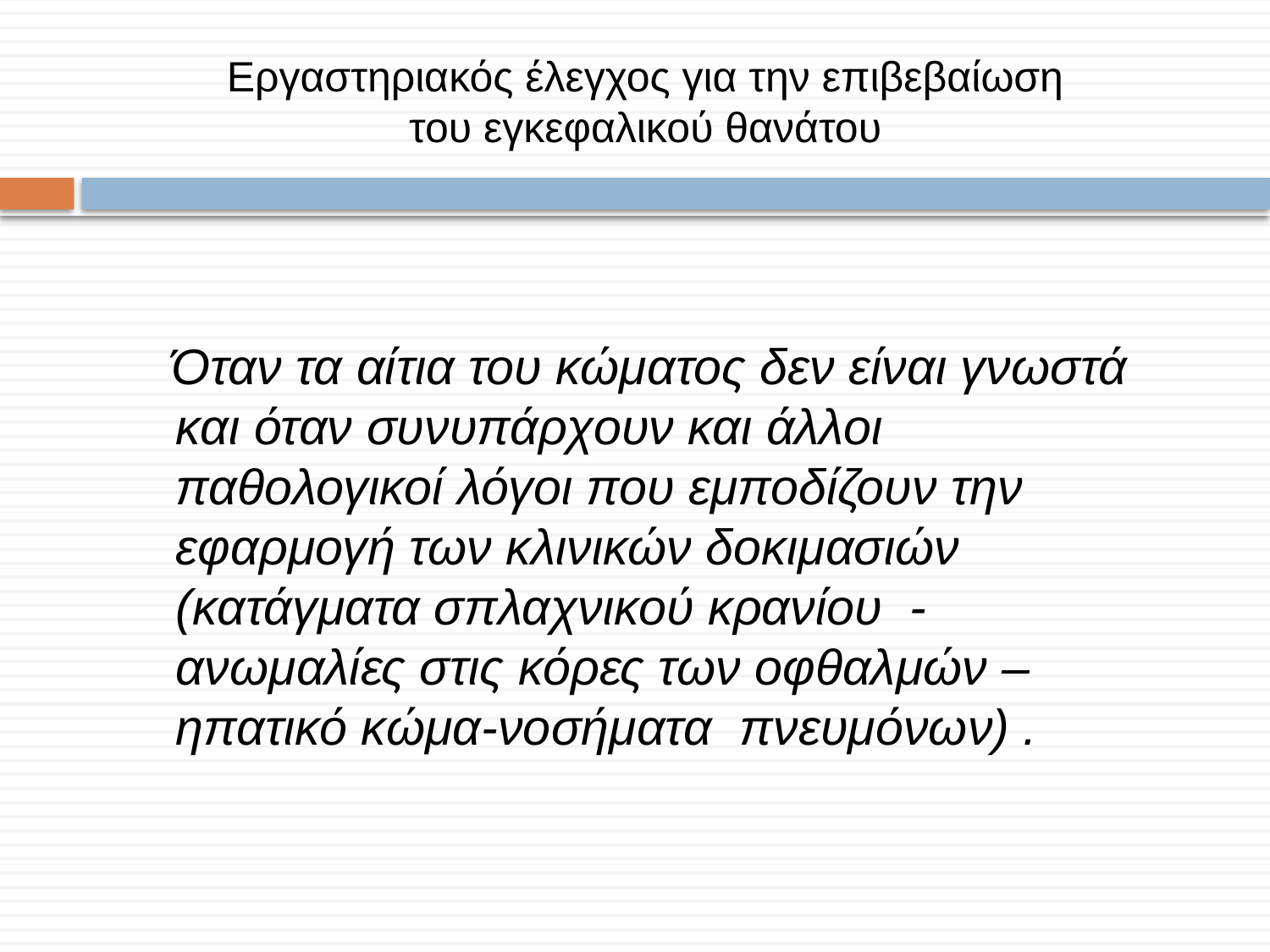

# Εργαστηριακός έλεγχος για την επιβεβαίωση του εγκεφαλικού θανάτου
   Όταν τα αίτια του κώματος δεν είναι γνωστά και όταν συνυπάρχουν και άλλοι παθολογικοί λόγοι που εμποδίζουν την εφαρμογή των κλινικών δοκιμασιών (κατάγματα σπλαχνικού κρανίου  -ανωμαλίες στις κόρες των οφθαλμών –ηπατικό κώμα-νοσήματα  πνευμόνων) .